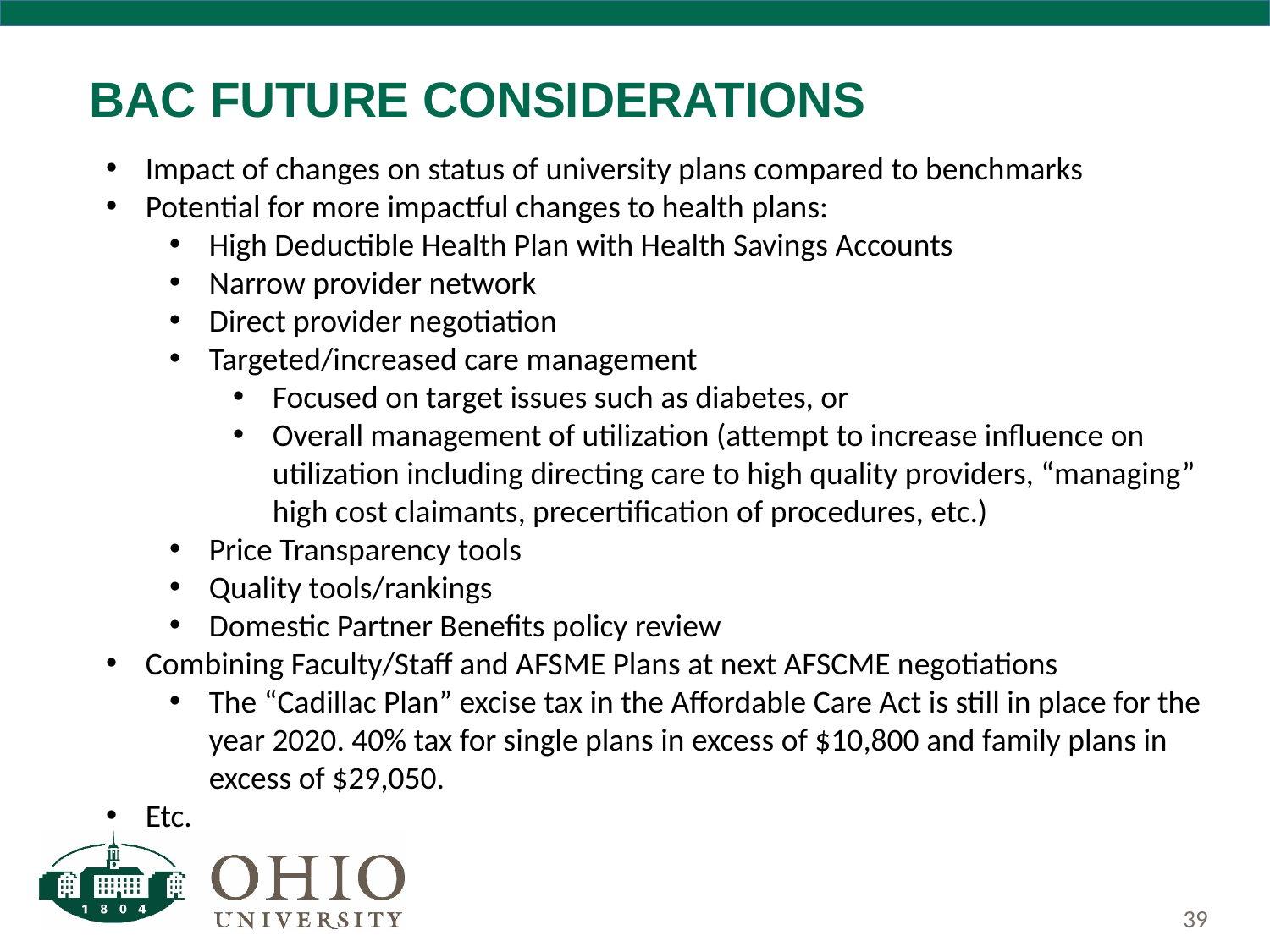

# BAC Future Considerations
Impact of changes on status of university plans compared to benchmarks
Potential for more impactful changes to health plans:
High Deductible Health Plan with Health Savings Accounts
Narrow provider network
Direct provider negotiation
Targeted/increased care management
Focused on target issues such as diabetes, or
Overall management of utilization (attempt to increase influence on utilization including directing care to high quality providers, “managing” high cost claimants, precertification of procedures, etc.)
Price Transparency tools
Quality tools/rankings
Domestic Partner Benefits policy review
Combining Faculty/Staff and AFSME Plans at next AFSCME negotiations
The “Cadillac Plan” excise tax in the Affordable Care Act is still in place for the year 2020. 40% tax for single plans in excess of $10,800 and family plans in excess of $29,050.
Etc.